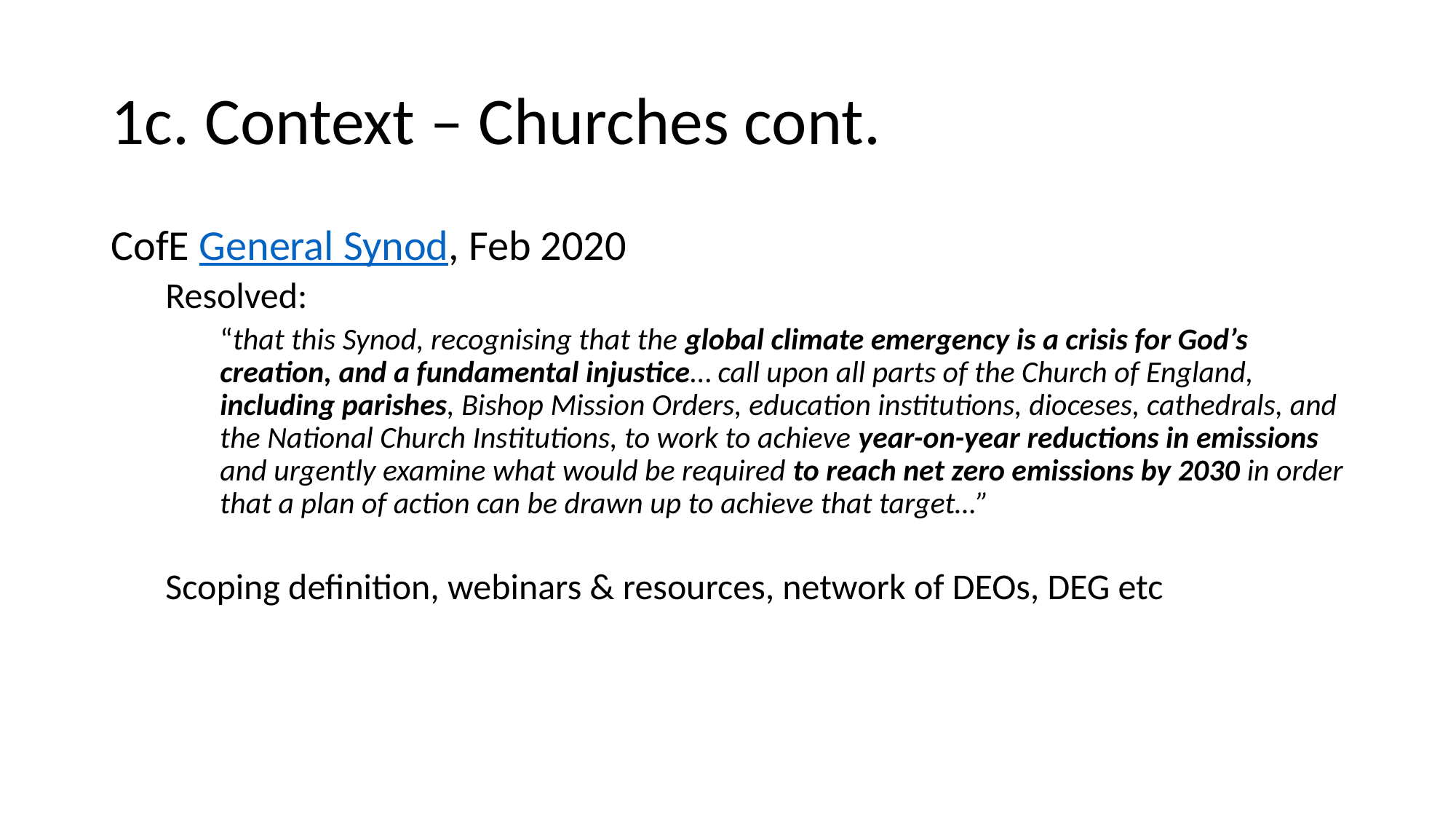

# 1c. Context – Churches cont.
CofE General Synod, Feb 2020
Resolved:
“that this Synod, recognising that the global climate emergency is a crisis for God’s creation, and a fundamental injustice… call upon all parts of the Church of England, including parishes, Bishop Mission Orders, education institutions, dioceses, cathedrals, and the National Church Institutions, to work to achieve year-on-year reductions in emissions and urgently examine what would be required to reach net zero emissions by 2030 in order that a plan of action can be drawn up to achieve that target…”

Scoping definition, webinars & resources, network of DEOs, DEG etc